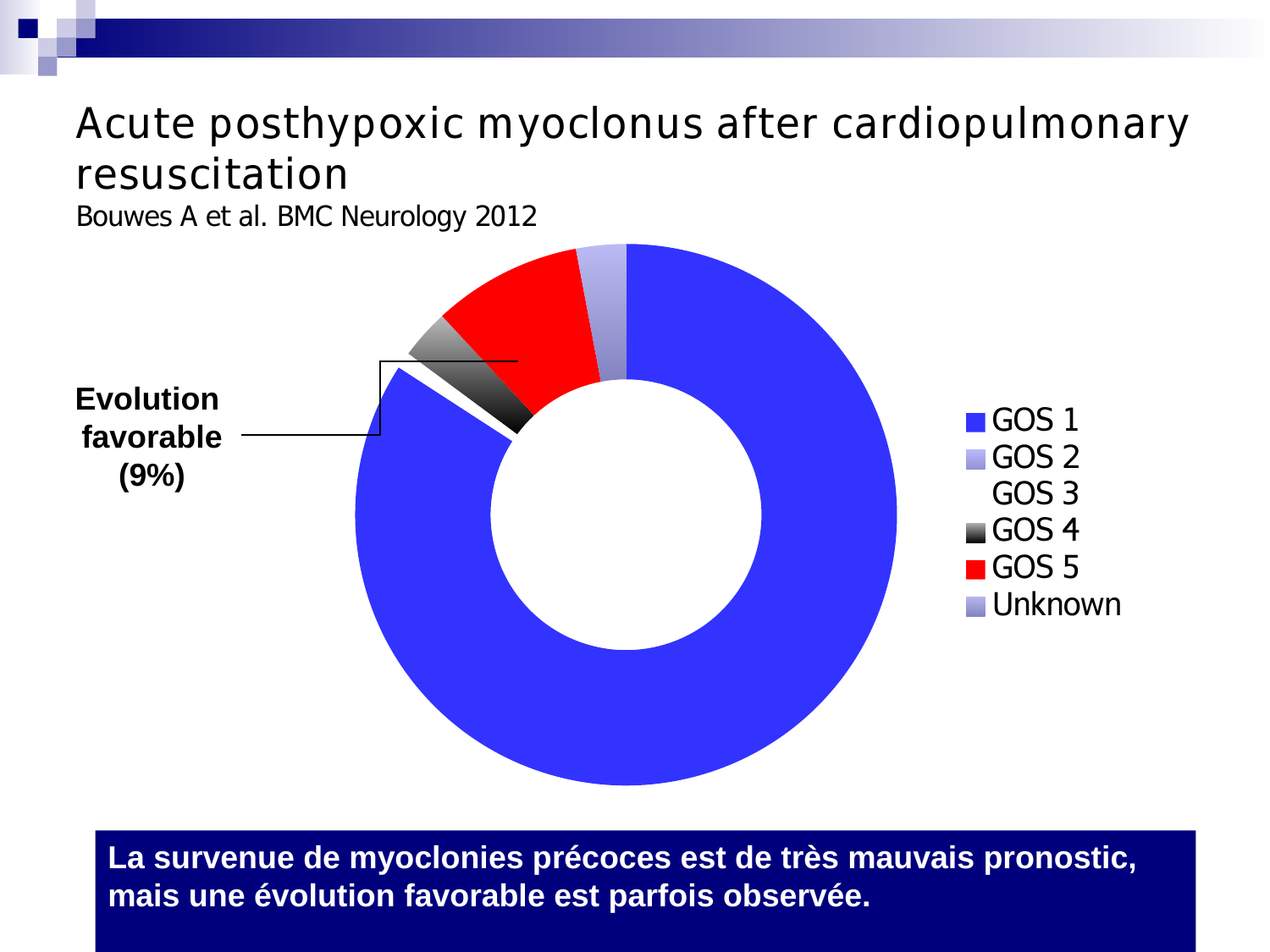

# Acute posthypoxic myoclonus after cardiopulmonary resuscitation Bouwes A et al. BMC Neurology 2012

### Chart

| Category | Ventes |
|---|---|
| GOS 1 | 85.0 |
| GOS 2 | 0.0 |
| GOS 3 | 1.0 |
| GOS 4 | 3.0 |
| GOS 5 | 9.0 |
| Unknown | 3.0 |
Evolution
favorable
(9%)
La survenue de myoclonies précoces est de très mauvais pronostic, mais une évolution favorable est parfois observée.